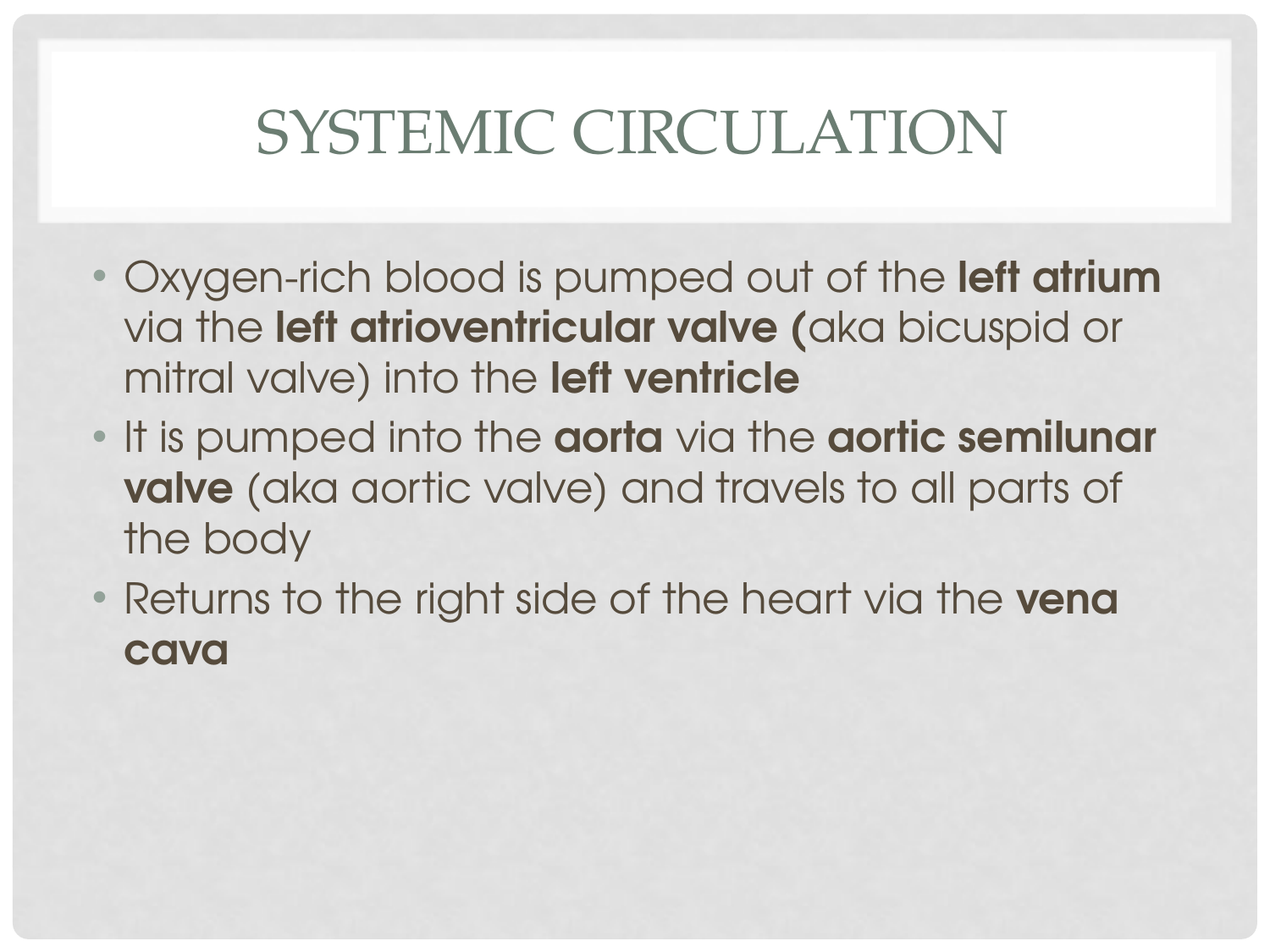

# Systemic circulation
Oxygen-rich blood is pumped out of the left atrium via the left atrioventricular valve (aka bicuspid or mitral valve) into the left ventricle
It is pumped into the aorta via the aortic semilunar valve (aka aortic valve) and travels to all parts of the body
Returns to the right side of the heart via the vena cava